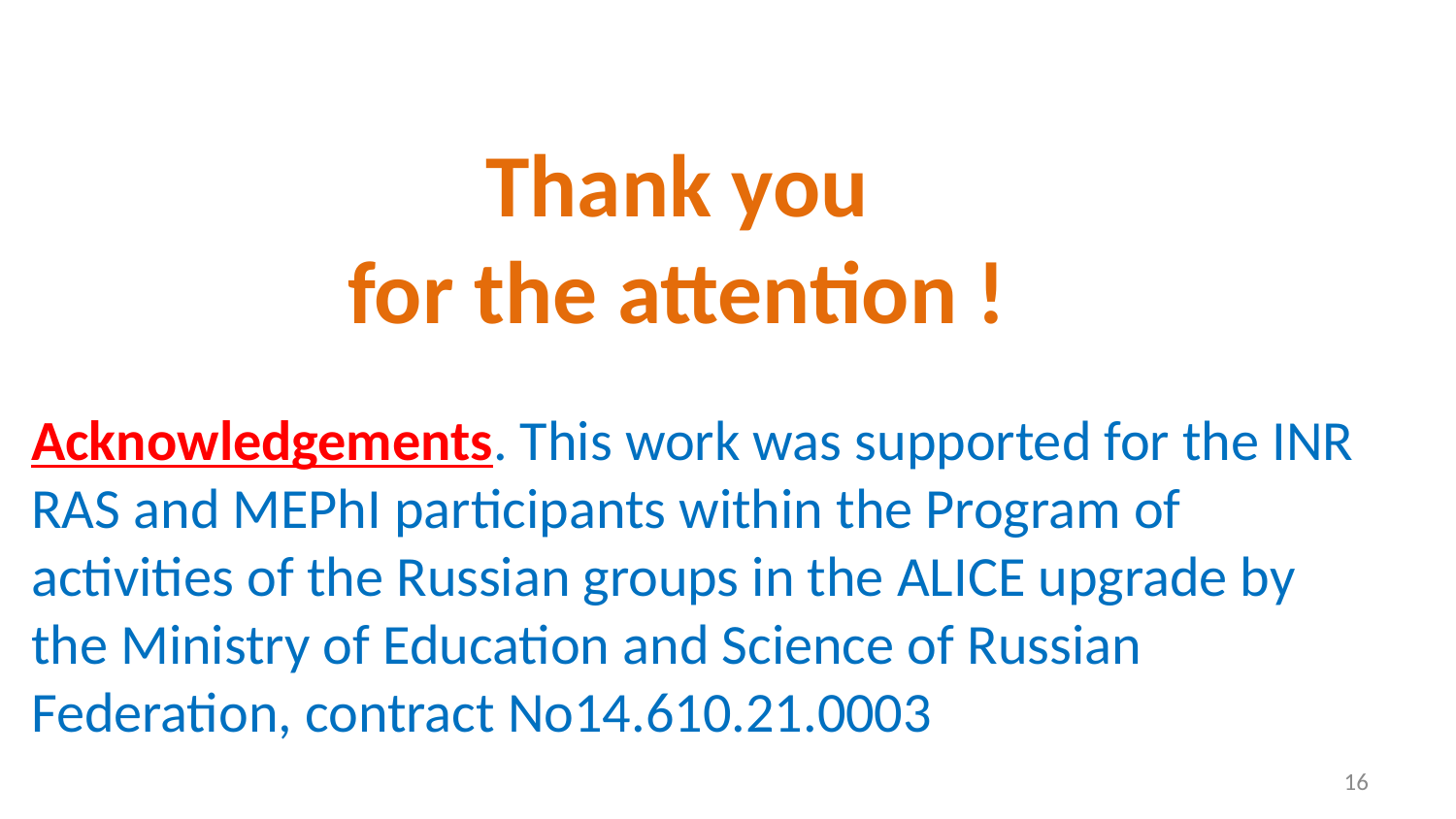

# Thank you for the attention !
Acknowledgements. This work was supported for the INR RAS and MEPhI participants within the Program of activities of the Russian groups in the ALICE upgrade by the Ministry of Education and Science of Russian Federation, contract No14.610.21.0003
16